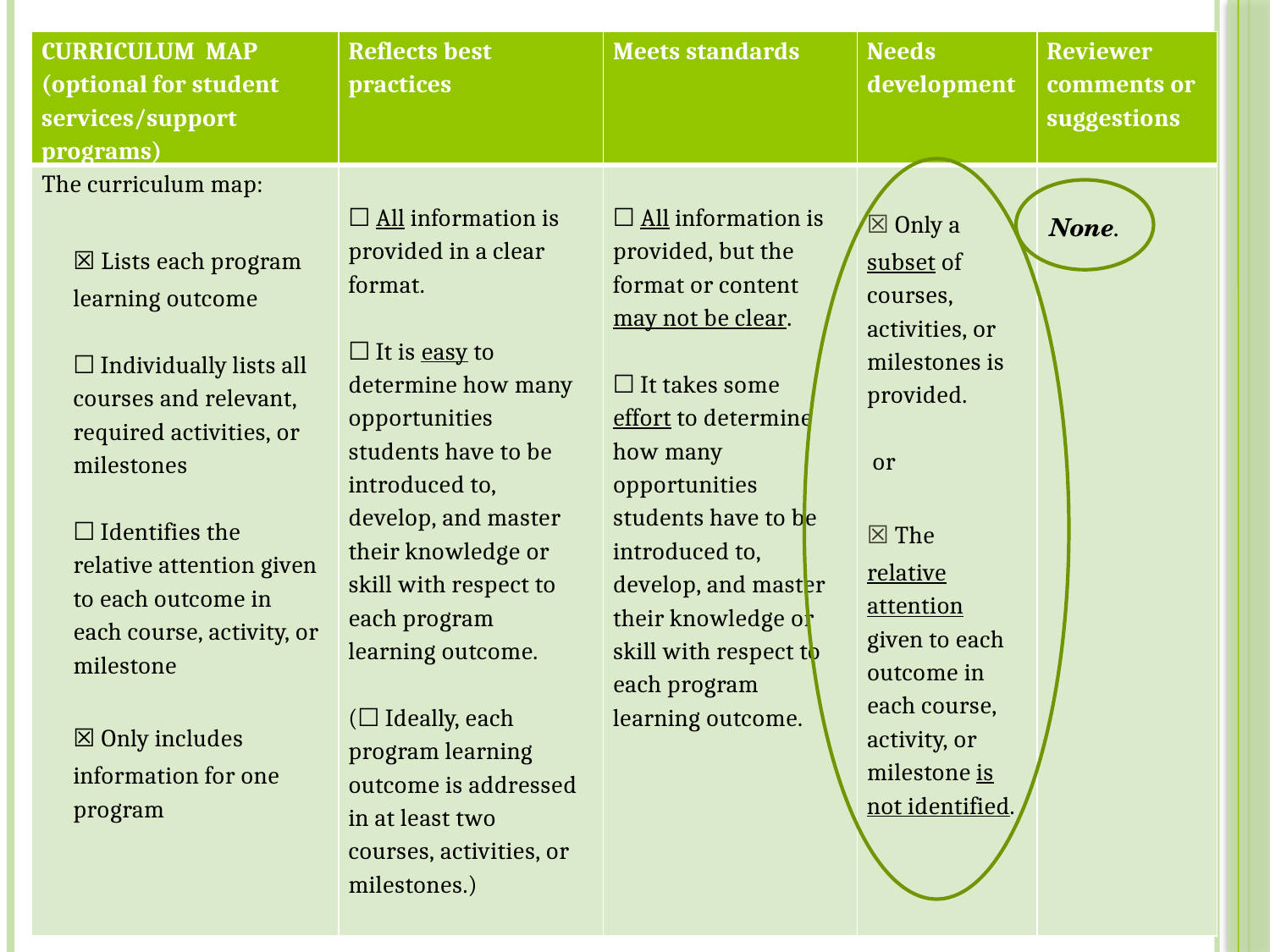

| CURRICULUM MAP (optional for student services/support programs) | Reflects best practices | Meets standards | Needs development | Reviewer comments or suggestions |
| --- | --- | --- | --- | --- |
| The curriculum map: ☒ Lists each program learning outcome   ☐ Individually lists all courses and relevant, required activities, or milestones   ☐ Identifies the relative attention given to each outcome in each course, activity, or milestone   ☒ Only includes information for one program | ☐ All information is provided in a clear format.   ☐ It is easy to determine how many opportunities students have to be introduced to, develop, and master their knowledge or skill with respect to each program learning outcome.   (☐ Ideally, each program learning outcome is addressed in at least two courses, activities, or milestones.) | ☐ All information is provided, but the format or content may not be clear.   ☐ It takes some effort to determine how many opportunities students have to be introduced to, develop, and master their knowledge or skill with respect to each program learning outcome. | ☒ Only a subset of courses, activities, or milestones is provided.   or   ☒ The relative attention given to each outcome in each course, activity, or milestone is not identified. | None. |